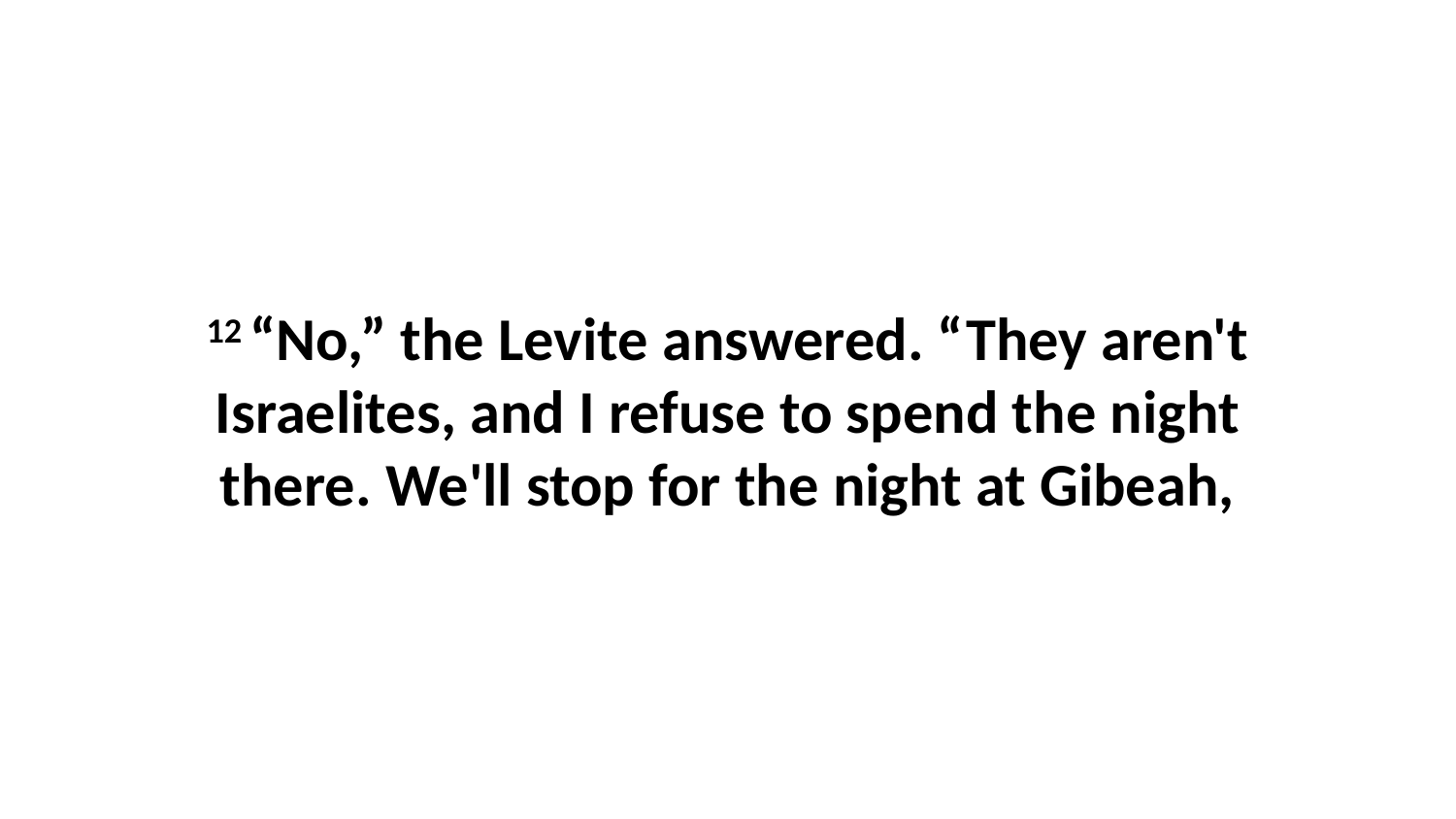

12 “No,” the Levite answered. “They aren't Israelites, and I refuse to spend the night there. We'll stop for the night at Gibeah,